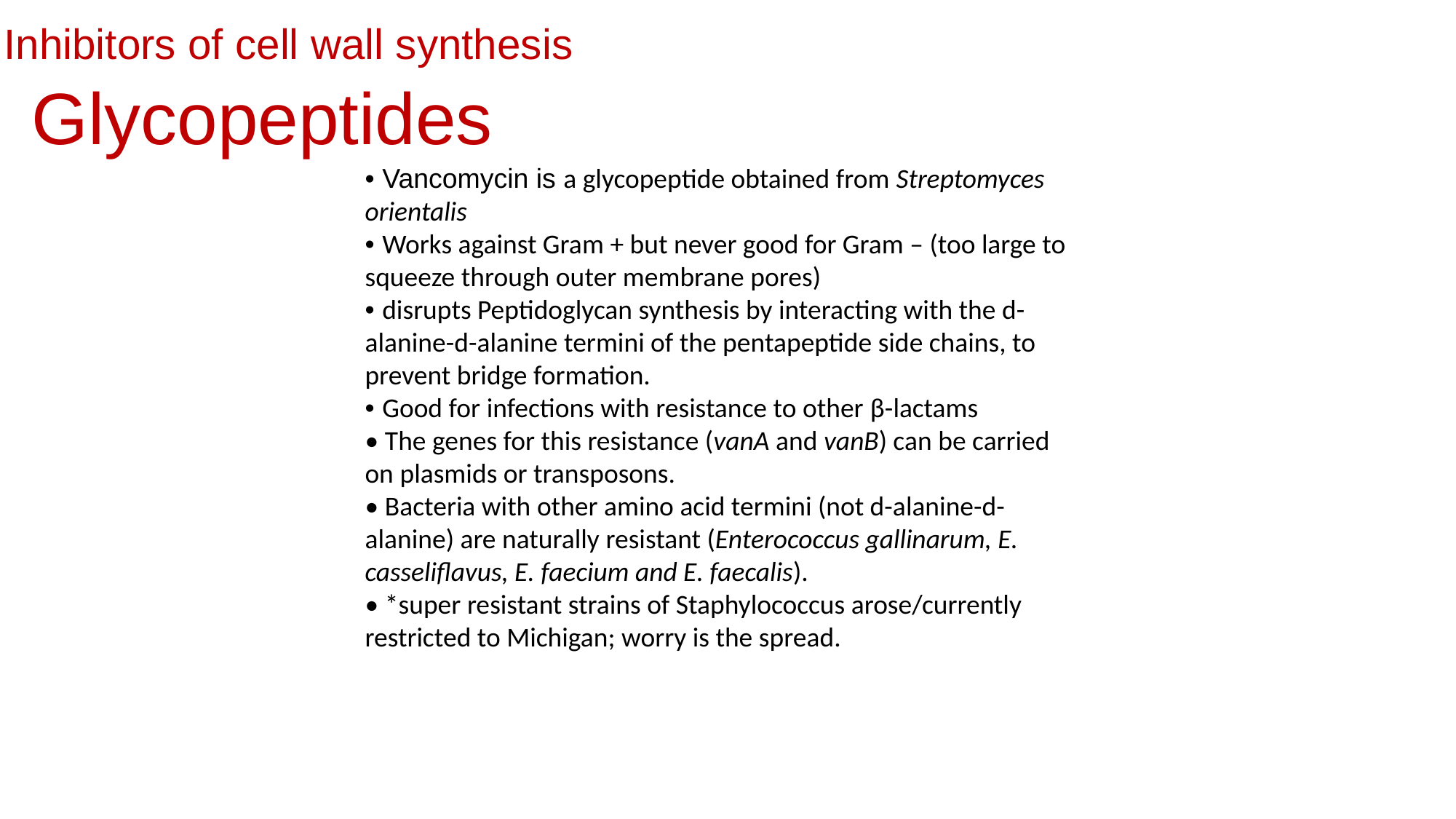

Inhibitors of cell wall synthesis
Glycopeptides
• Vancomycin is a glycopeptide obtained from Streptomyces orientalis
• Works against Gram + but never good for Gram – (too large to squeeze through outer membrane pores)
• disrupts Peptidoglycan synthesis by interacting with the d-alanine-d-alanine termini of the pentapeptide side chains, to prevent bridge formation.
• Good for infections with resistance to other β-lactams
• The genes for this resistance (vanA and vanB) can be carried on plasmids or transposons.
• Bacteria with other amino acid termini (not d-alanine-d-alanine) are naturally resistant (Enterococcus gallinarum, E. casseliflavus, E. faecium and E. faecalis).
• *super resistant strains of Staphylococcus arose/currently restricted to Michigan; worry is the spread.